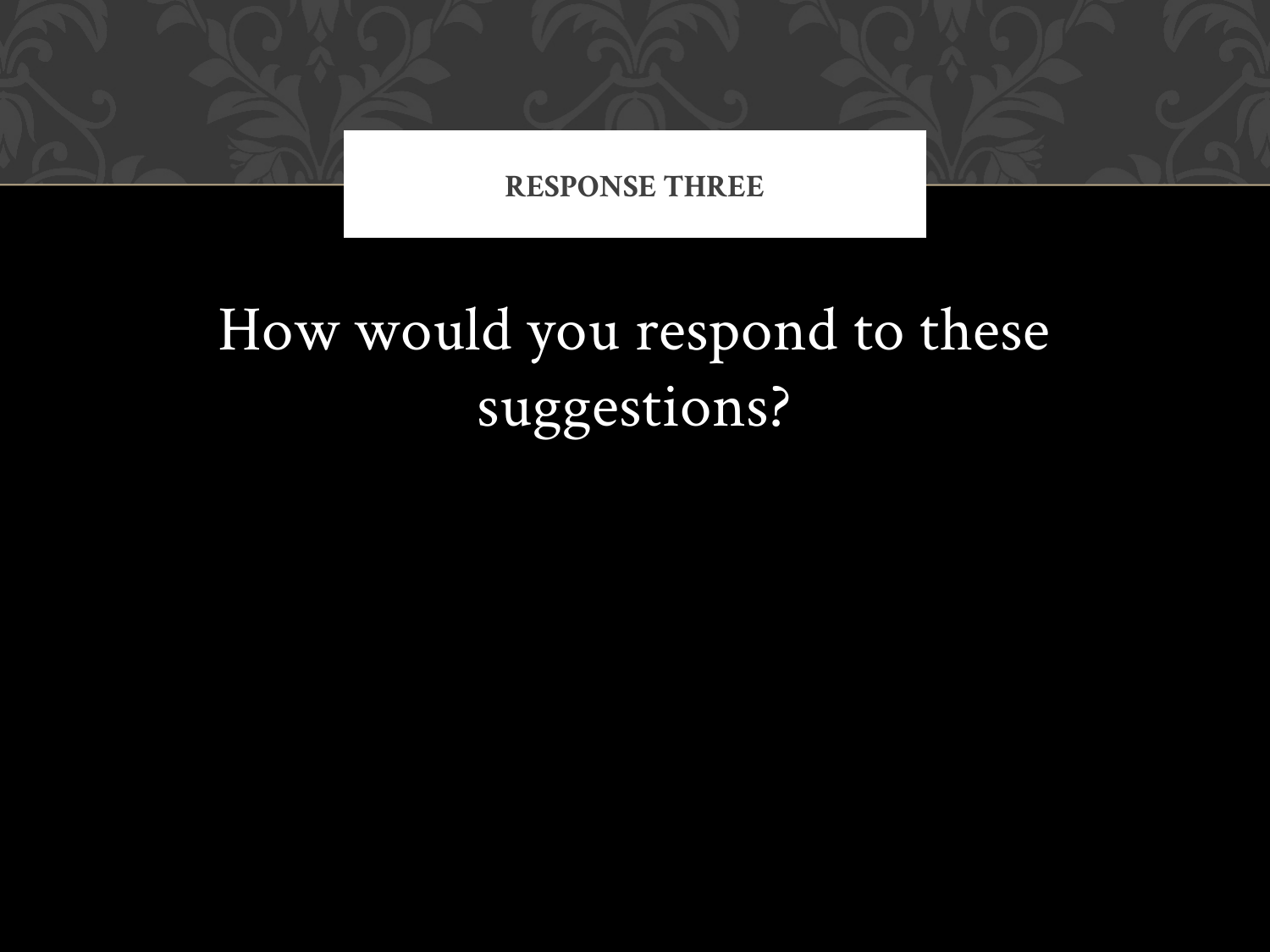

# Response three
How would you respond to these suggestions?